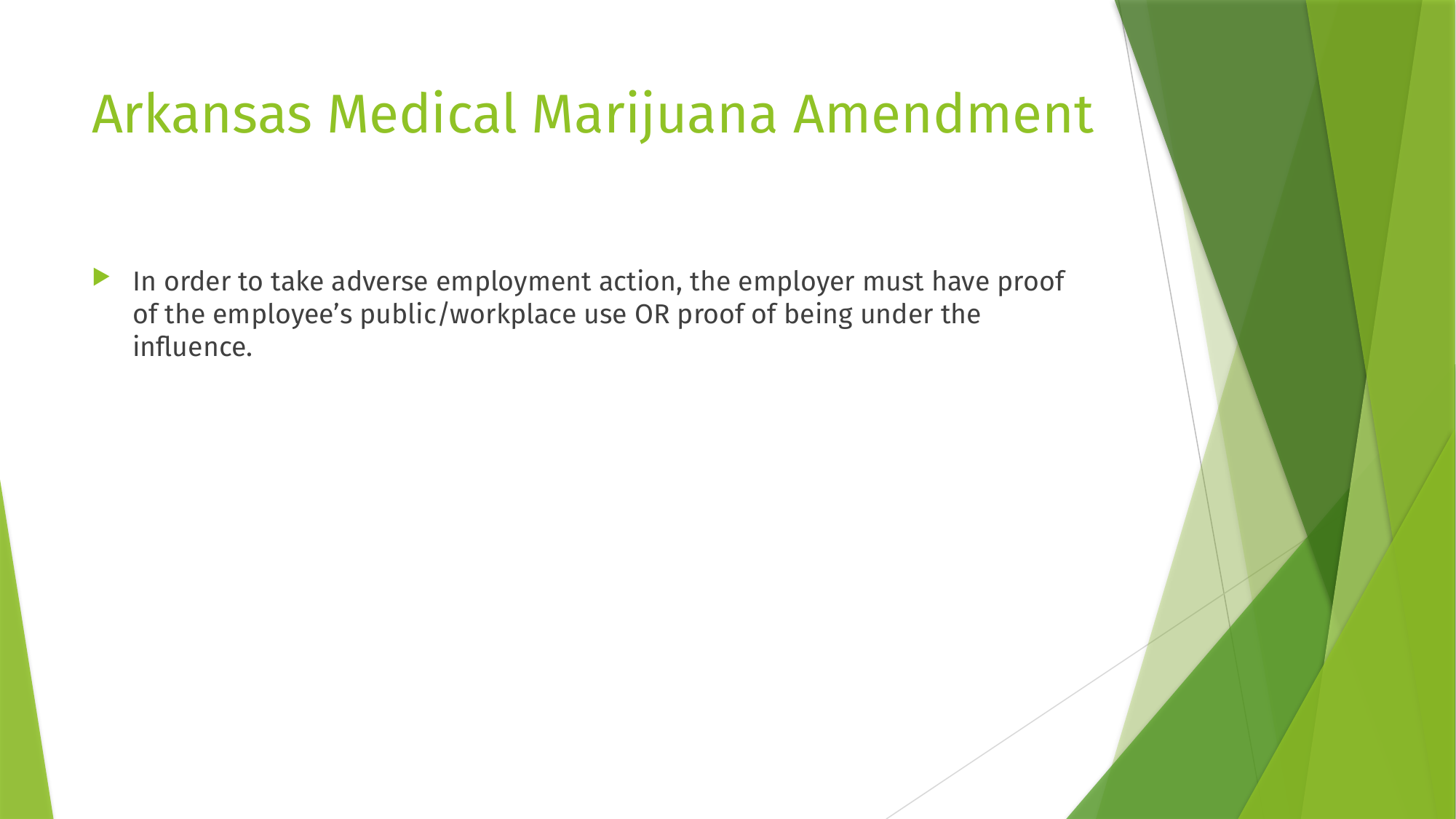

# Arkansas Medical Marijuana Amendment
In order to take adverse employment action, the employer must have proof of the employee’s public/workplace use OR proof of being under the influence.